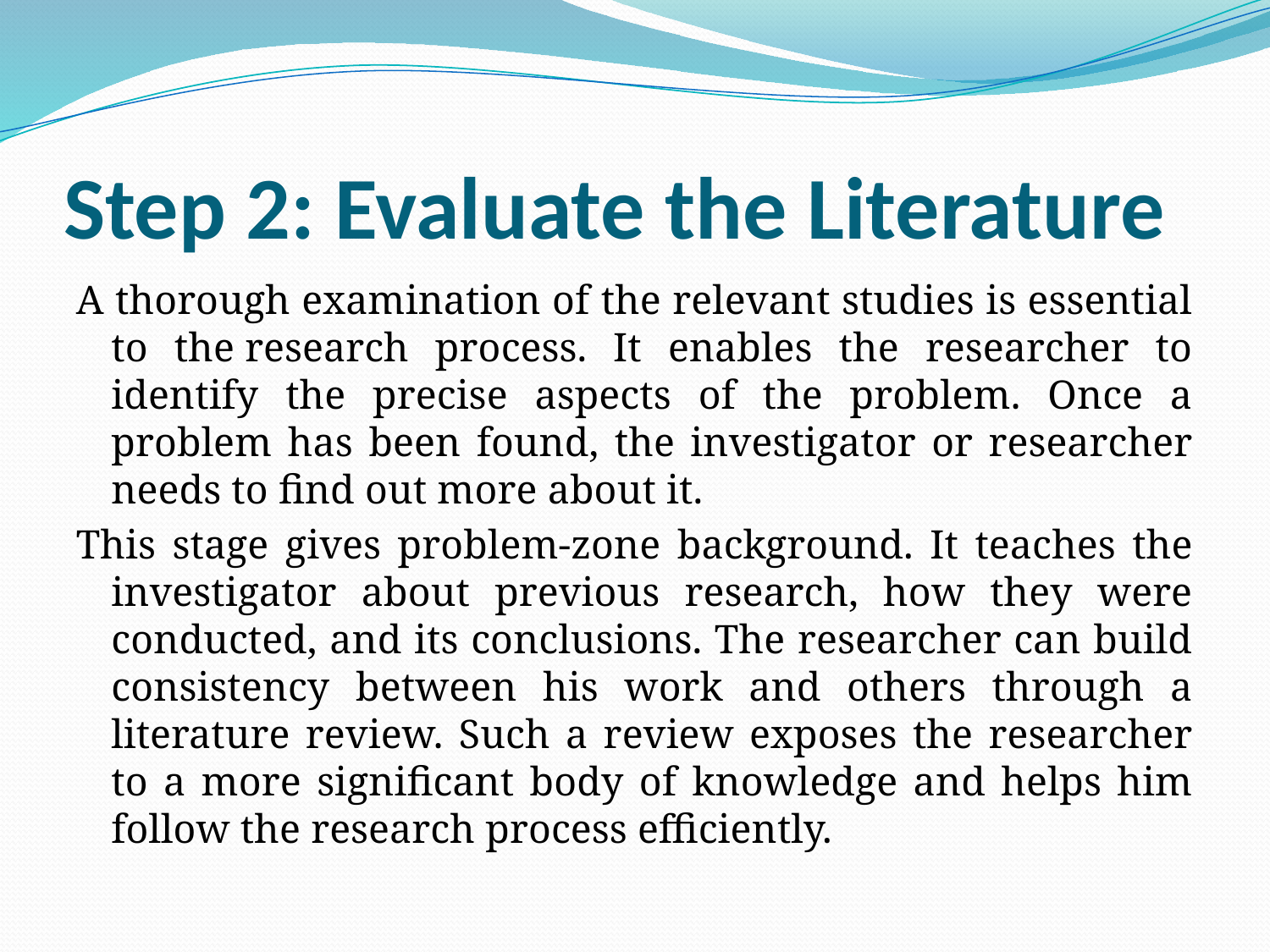

# Step 2: Evaluate the Literature
A thorough examination of the relevant studies is essential to the research process. It enables the researcher to identify the precise aspects of the problem. Once a problem has been found, the investigator or researcher needs to find out more about it.
This stage gives problem-zone background. It teaches the investigator about previous research, how they were conducted, and its conclusions. The researcher can build consistency between his work and others through a literature review. Such a review exposes the researcher to a more significant body of knowledge and helps him follow the research process efficiently.